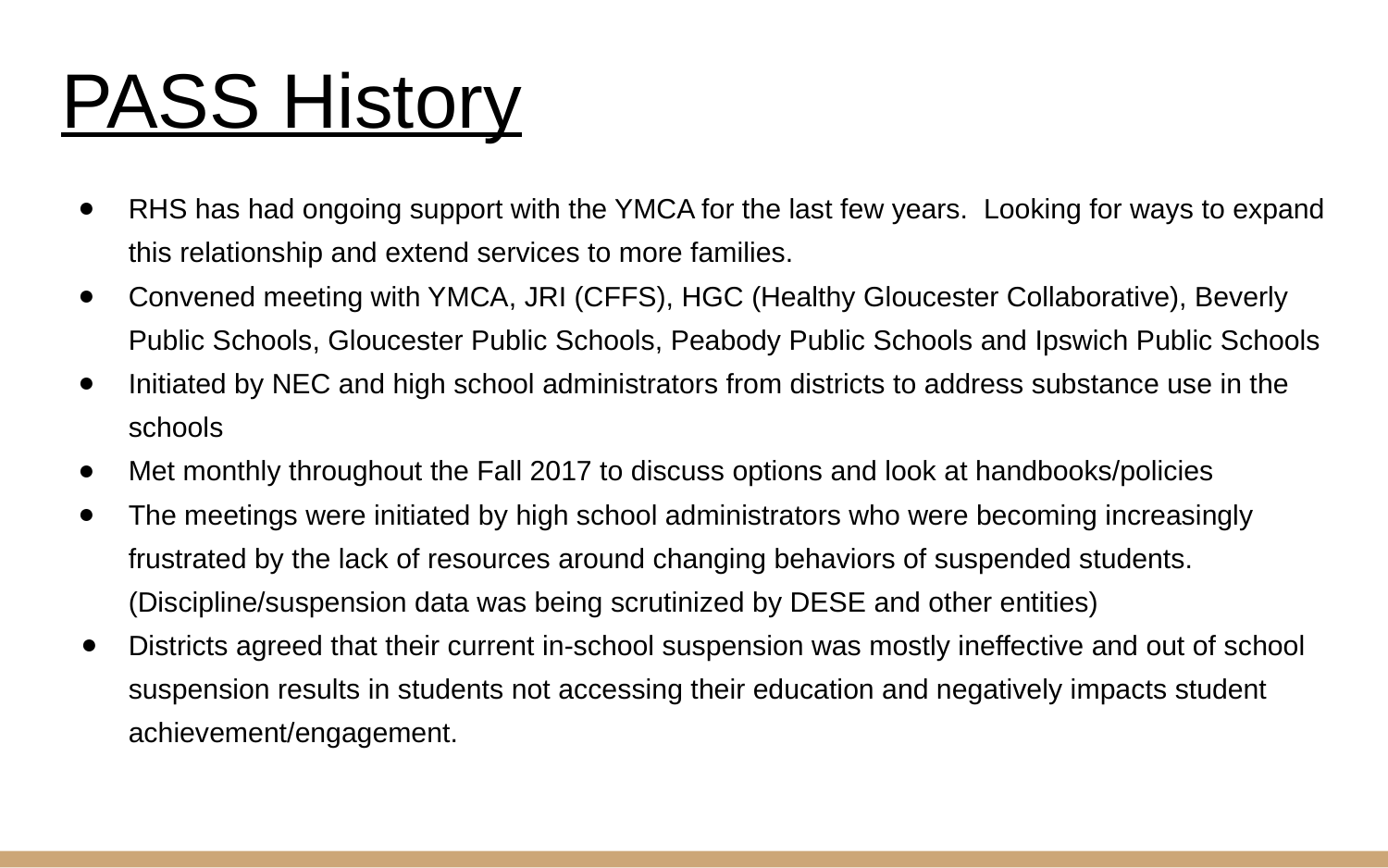

# PASS History
RHS has had ongoing support with the YMCA for the last few years.  Looking for ways to expand this relationship and extend services to more families.
Convened meeting with YMCA, JRI (CFFS), HGC (Healthy Gloucester Collaborative), Beverly Public Schools, Gloucester Public Schools, Peabody Public Schools and Ipswich Public Schools
Initiated by NEC and high school administrators from districts to address substance use in the schools
Met monthly throughout the Fall 2017 to discuss options and look at handbooks/policies
The meetings were initiated by high school administrators who were becoming increasingly frustrated by the lack of resources around changing behaviors of suspended students. (Discipline/suspension data was being scrutinized by DESE and other entities)
Districts agreed that their current in-school suspension was mostly ineffective and out of school suspension results in students not accessing their education and negatively impacts student achievement/engagement.